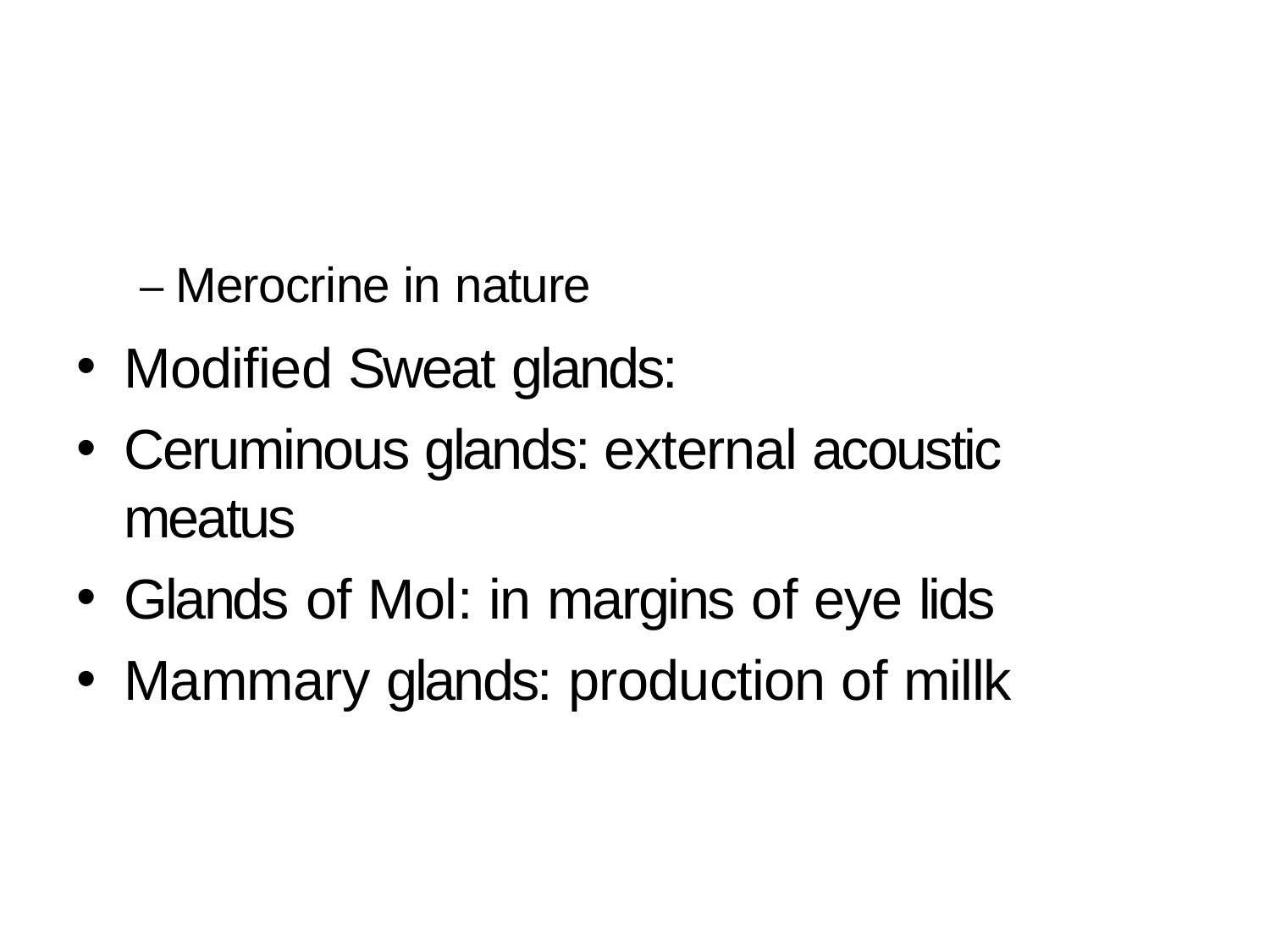

– Merocrine in nature
Modified Sweat glands:
Ceruminous glands: external acoustic meatus
Glands of Mol: in margins of eye lids
Mammary glands: production of millk